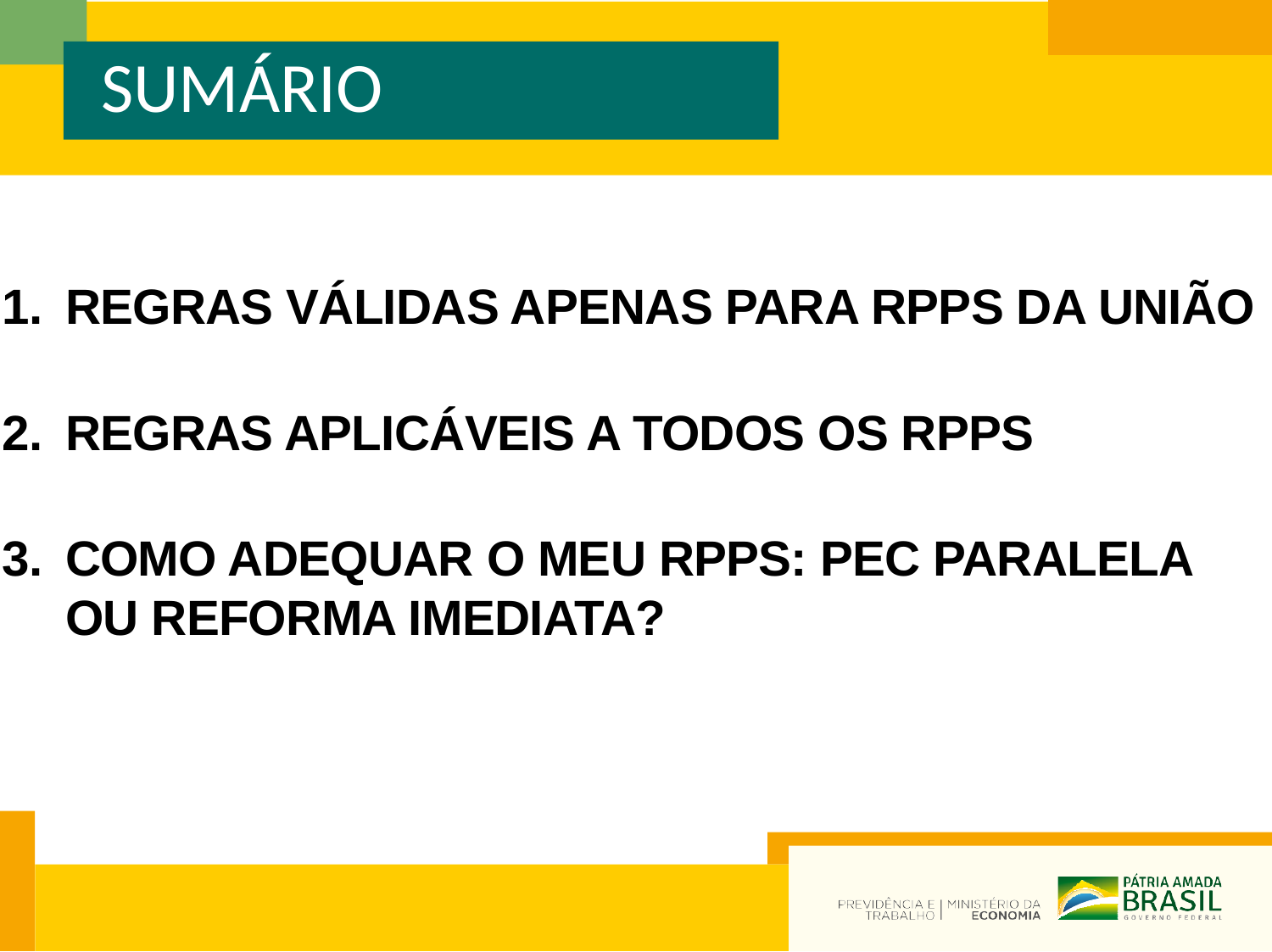

SUMÁRIO
REGRAS VÁLIDAS APENAS PARA RPPS DA UNIÃO

REGRAS APLICÁVEIS A TODOS OS RPPS

COMO ADEQUAR O MEU RPPS: PEC PARALELA OU REFORMA IMEDIATA?